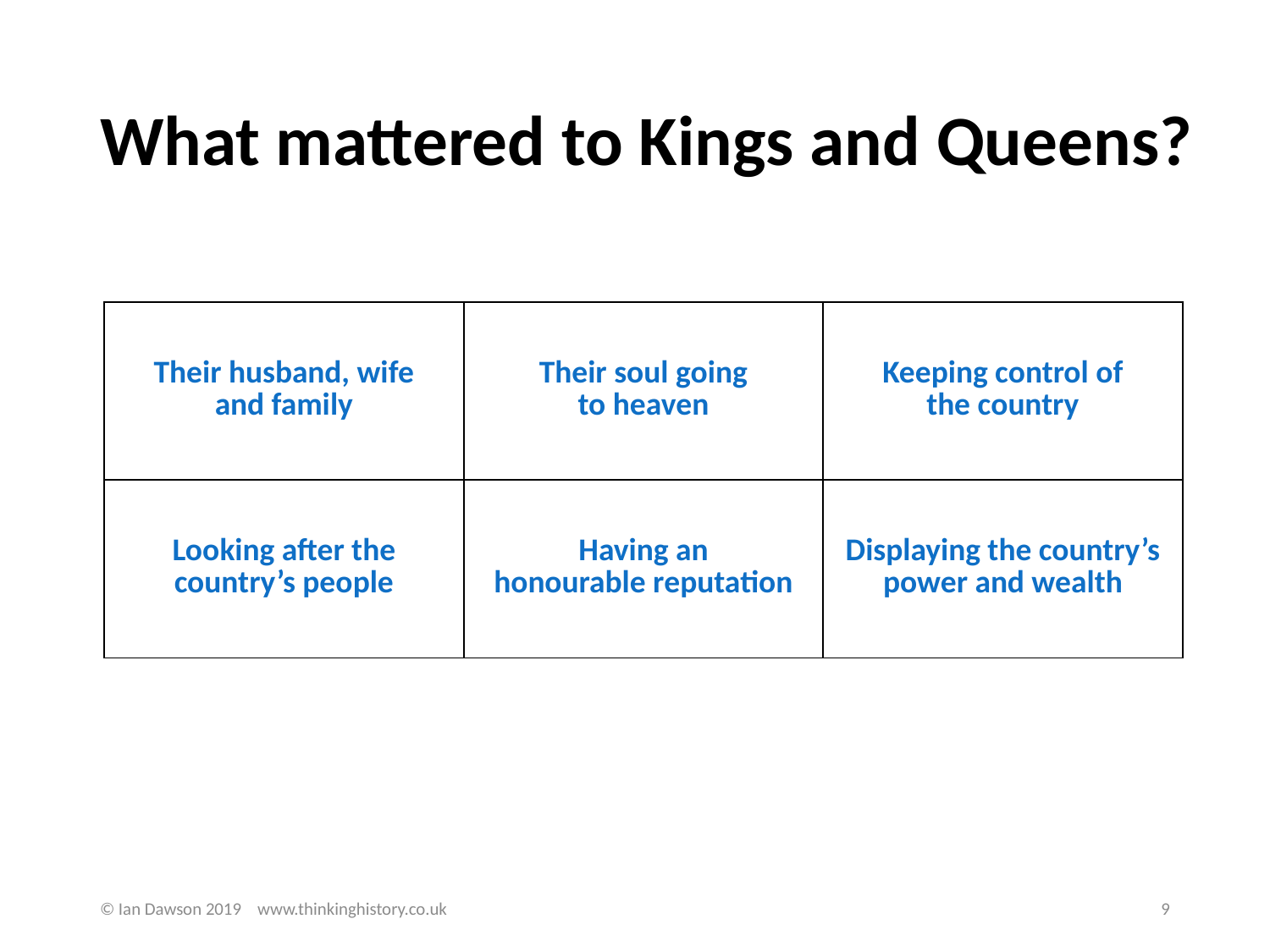

# What mattered to Kings and Queens?
| Their husband, wife and family | Their soul going to heaven | Keeping control of the country |
| --- | --- | --- |
| Looking after the country’s people | Having an honourable reputation | Displaying the country’s power and wealth |
© Ian Dawson 2019    www.thinkinghistory.co.uk
9